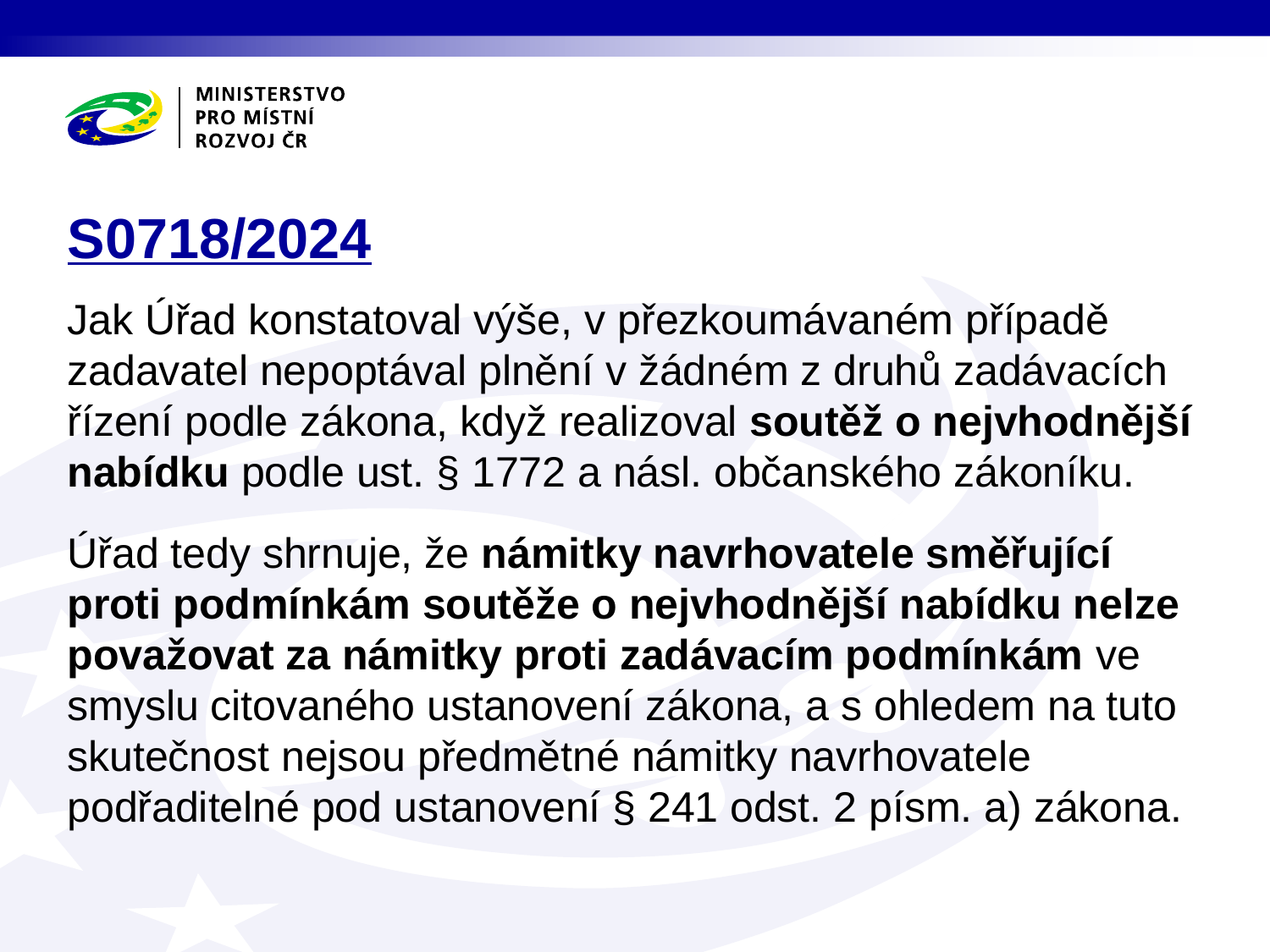

# S0718/2024
Jak Úřad konstatoval výše, v přezkoumávaném případě zadavatel nepoptával plnění v žádném z druhů zadávacích řízení podle zákona, když realizoval soutěž o nejvhodnější nabídku podle ust. § 1772 a násl. občanského zákoníku.
Úřad tedy shrnuje, že námitky navrhovatele směřující proti podmínkám soutěže o nejvhodnější nabídku nelze považovat za námitky proti zadávacím podmínkám ve smyslu citovaného ustanovení zákona, a s ohledem na tuto skutečnost nejsou předmětné námitky navrhovatele podřaditelné pod ustanovení § 241 odst. 2 písm. a) zákona.